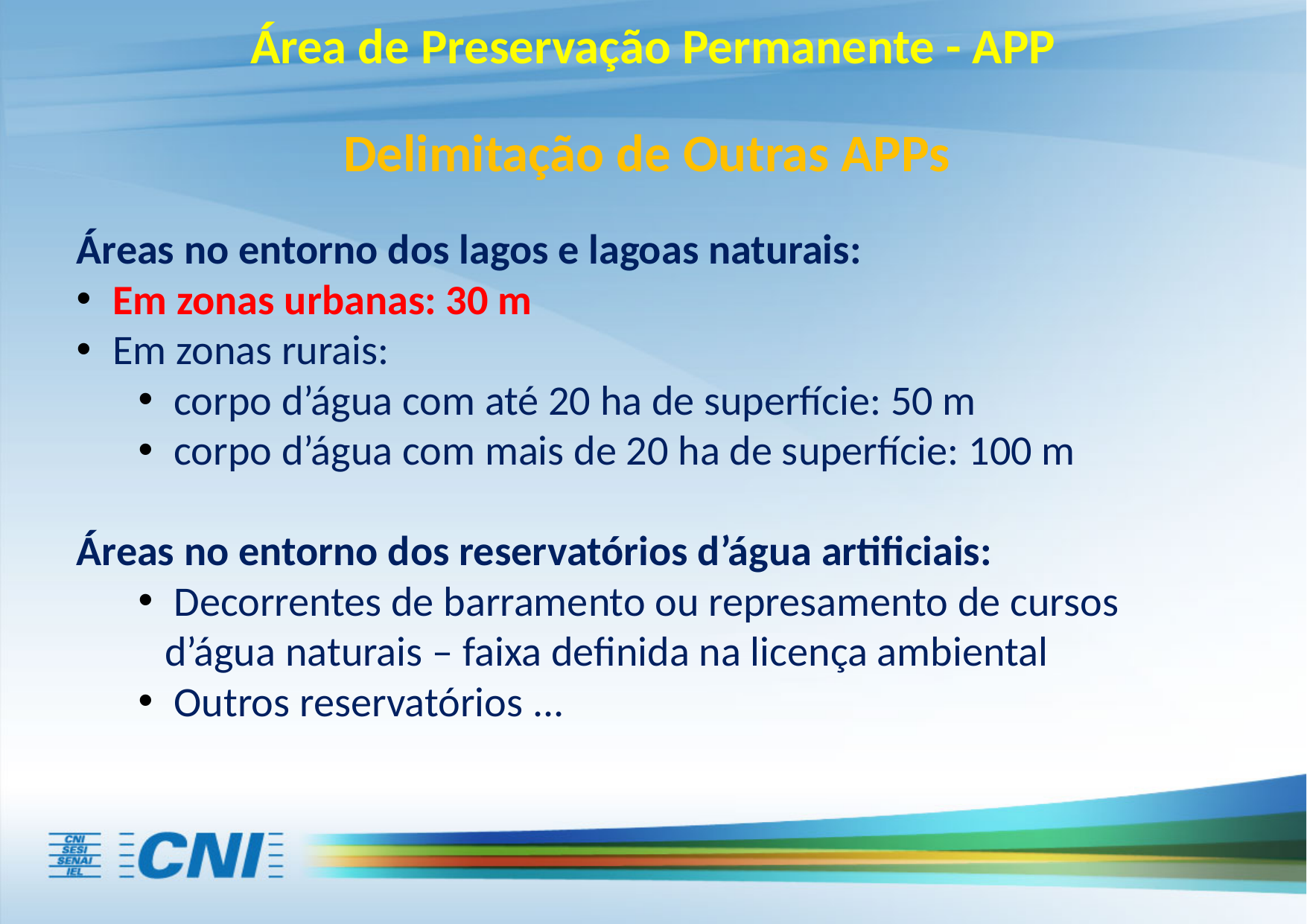

Área de Preservação Permanente - APP
# Delimitação de Outras APPs
Áreas no entorno dos lagos e lagoas naturais:
 Em zonas urbanas: 30 m
 Em zonas rurais:
 corpo d’água com até 20 ha de superfície: 50 m
 corpo d’água com mais de 20 ha de superfície: 100 m

Áreas no entorno dos reservatórios d’água artificiais:
 Decorrentes de barramento ou represamento de cursos d’água naturais – faixa definida na licença ambiental
 Outros reservatórios ...